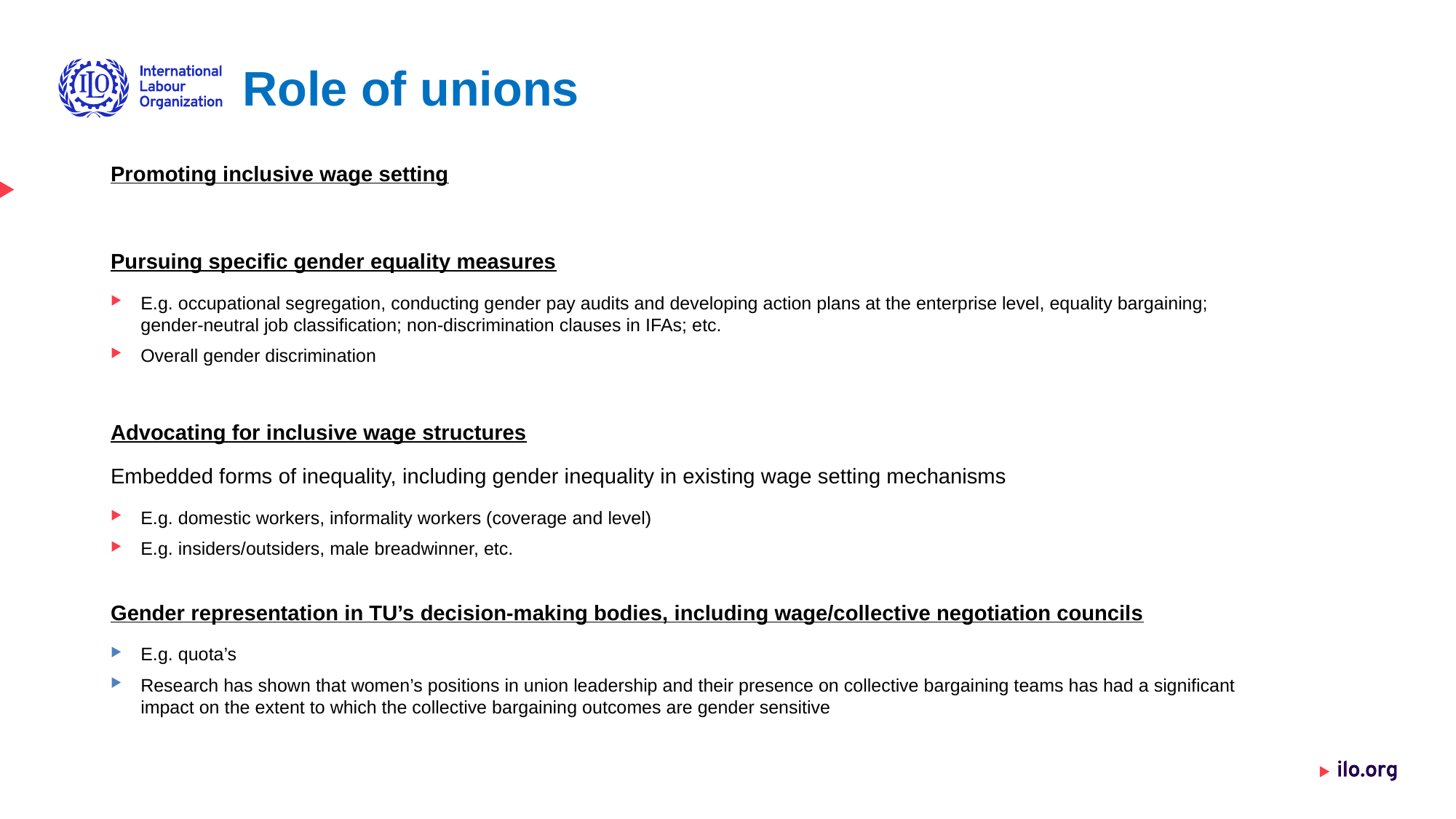

# Role of unions
Promoting inclusive wage setting

Pursuing specific gender equality measures
E.g. occupational segregation, conducting gender pay audits and developing action plans at the enterprise level, equality bargaining; gender-neutral job classification; non-discrimination clauses in IFAs; etc.
Overall gender discrimination

Advocating for inclusive wage structures
Embedded forms of inequality, including gender inequality in existing wage setting mechanisms
E.g. domestic workers, informality workers (coverage and level)
E.g. insiders/outsiders, male breadwinner, etc.

Gender representation in TU’s decision-making bodies, including wage/collective negotiation councils
E.g. quota’s
Research has shown that women’s positions in union leadership and their presence on collective bargaining teams has had a significant impact on the extent to which the collective bargaining outcomes are gender sensitive